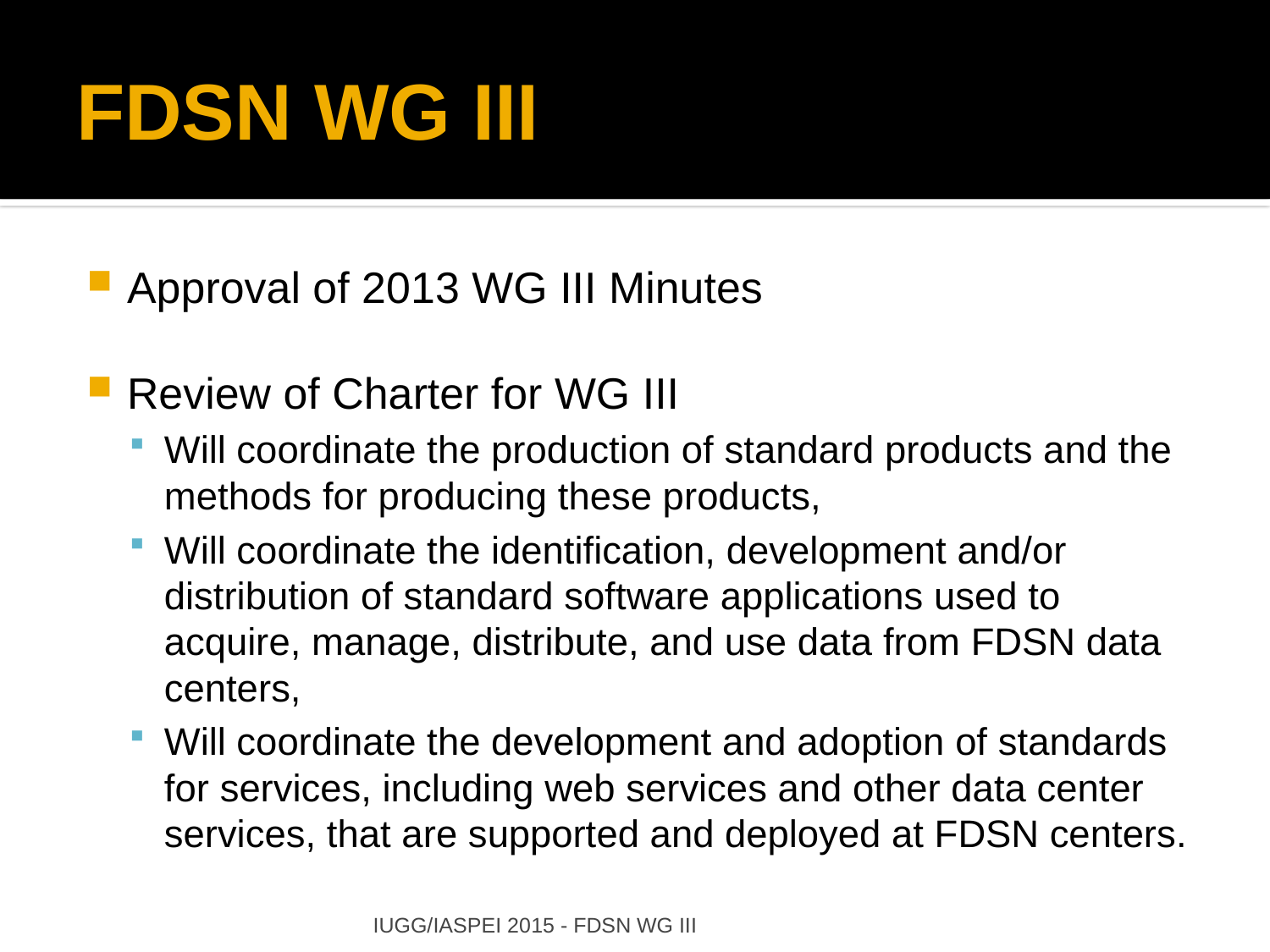

# FDSN WG III
Approval of 2013 WG III Minutes

Review of Charter for WG III
Will coordinate the production of standard products and the methods for producing these products,
Will coordinate the identification, development and/or distribution of standard software applications used to acquire, manage, distribute, and use data from FDSN data centers,
Will coordinate the development and adoption of standards for services, including web services and other data center services, that are supported and deployed at FDSN centers.

IUGG/IASPEI 2015 - FDSN WG III